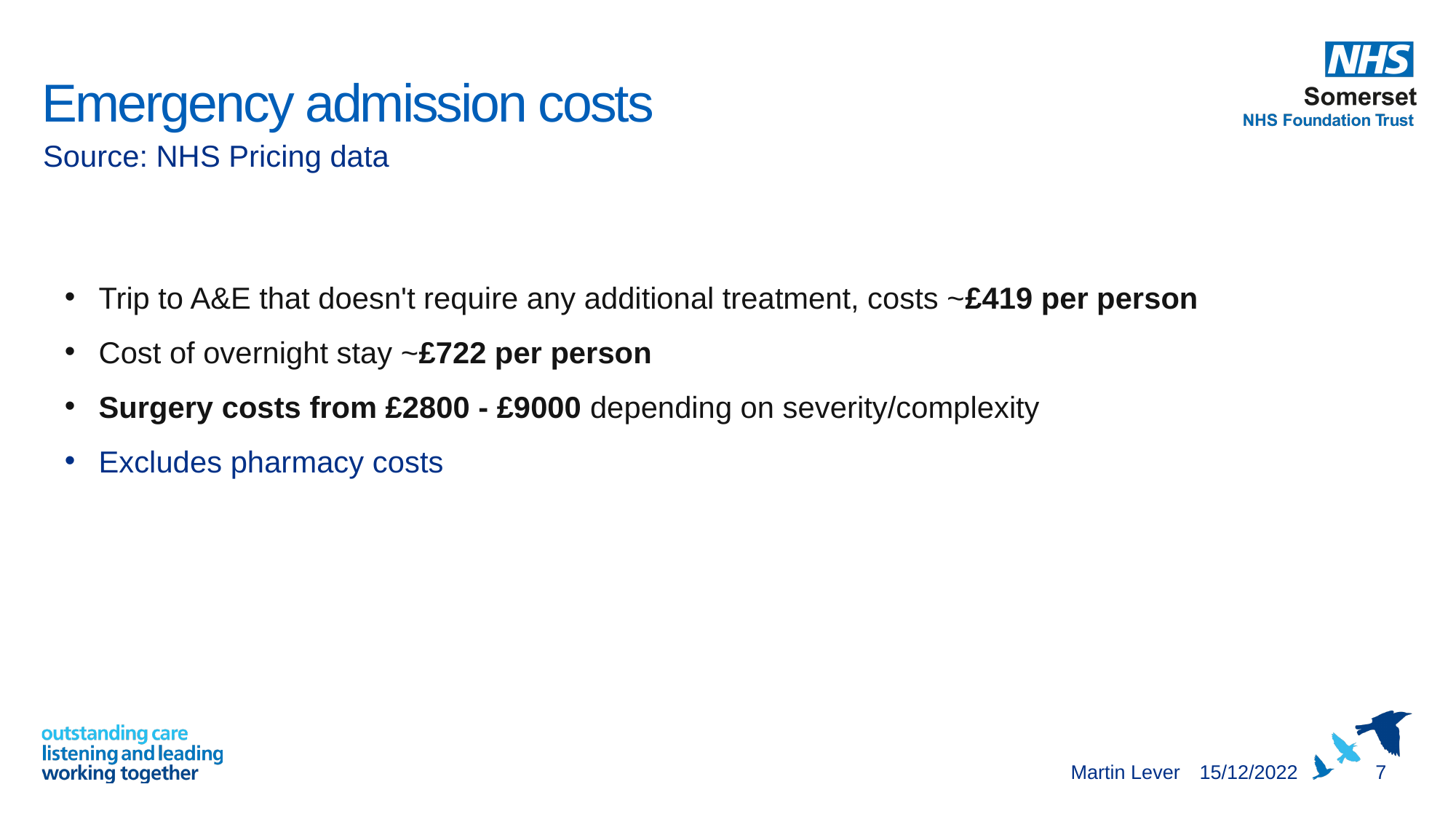

# Emergency admission costs
Source: NHS Pricing data
Trip to A&E that doesn't require any additional treatment, costs ~£419 per person
Cost of overnight stay ~£722 per person
Surgery costs from £2800 - £9000 depending on severity/complexity
Excludes pharmacy costs
7
Martin Lever
15/12/2022